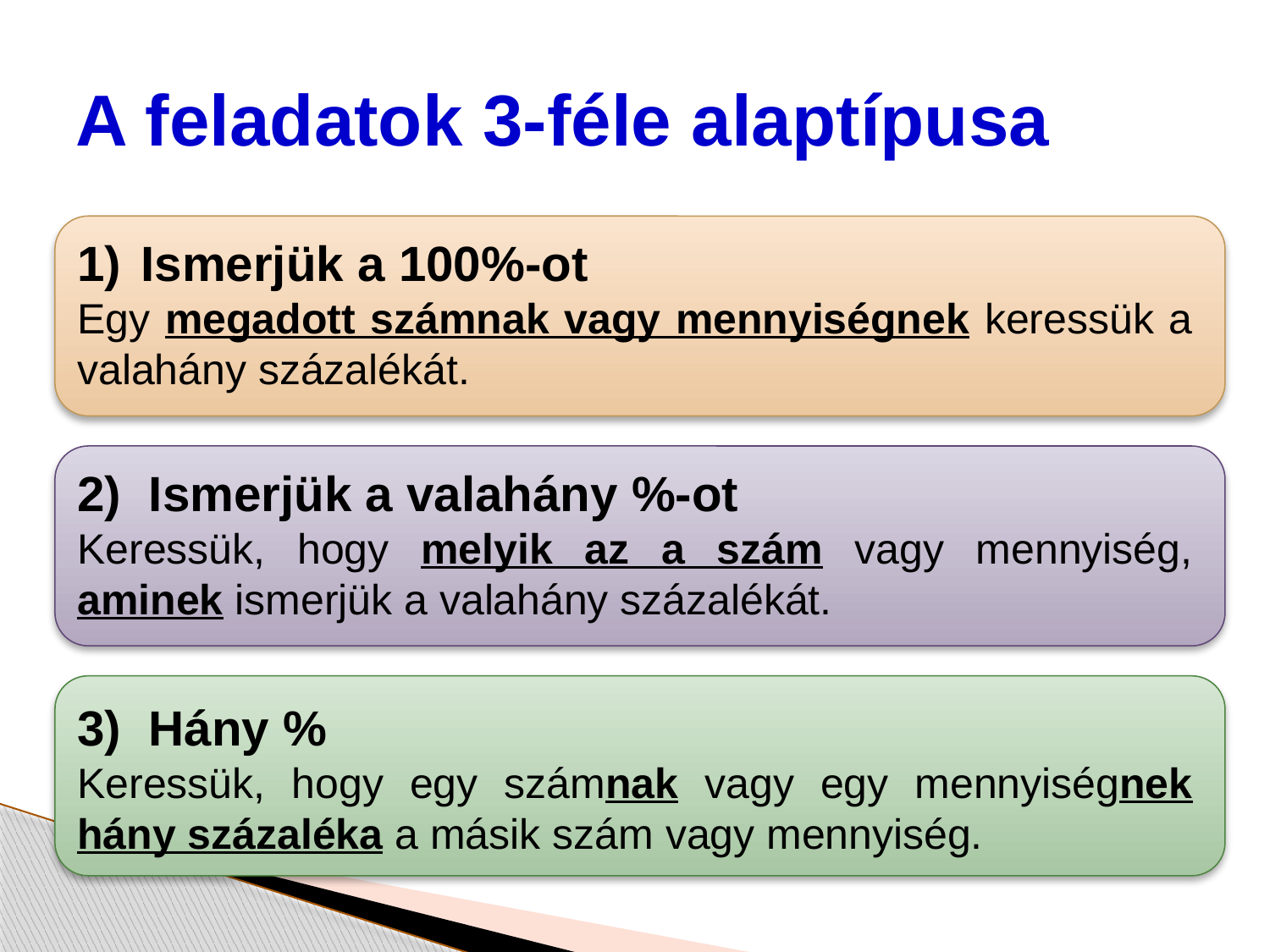

# A feladatok 3-féle alaptípusa

Ismerjük a 100%-ot
Egy megadott számnak vagy mennyiségnek keressük a valahány százalékát.

Ismerjük a valahány %-ot
Keressük, hogy melyik az a szám vagy mennyiség, aminek ismerjük a valahány százalékát.

Hány %
Keressük, hogy egy számnak vagy egy mennyiségnek hány százaléka a másik szám vagy mennyiség.